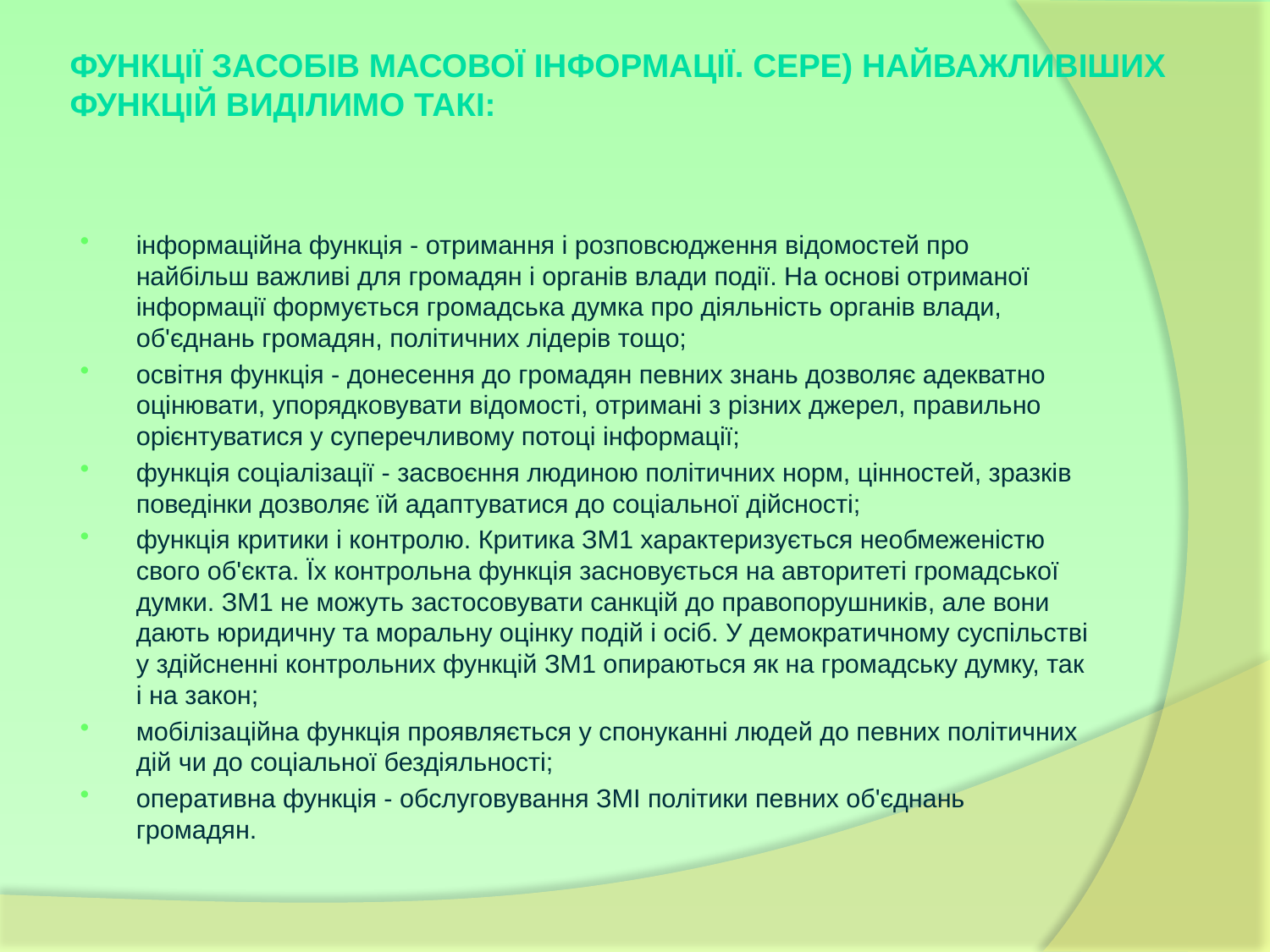

# Функції засобів масової інформації. Сере) найважливіших функцій виділимо такі:
інформаційна функція - отримання і розповсюдження відомостей про найбільш важливі для громадян і органів влади події. На основі отриманої інформації формується громадська думка про діяльність органів влади, об'єднань громадян, політичних лідерів тощо;
освітня функція - донесення до громадян певних знань дозволяє адекватно оцінювати, упорядковувати відомості, отримані з різних джерел, правильно орієнтуватися у суперечливому потоці інформації;
функція соціалізації - засвоєння людиною політичних норм, цінностей, зразків поведінки дозволяє їй адаптуватися до соціальної дійсності;
функція критики і контролю. Критика ЗМ1 характеризується необмеженістю свого об'єкта. Їх контрольна функція засновується на авторитеті громадської думки. ЗМ1 не можуть застосовувати санкцій до правопорушників, але вони дають юридичну та моральну оцінку подій і осіб. У демократичному суспільстві у здійсненні контрольних функцій ЗМ1 опираються як на громадську думку, так і на закон;
мобілізаційна функція проявляється у спонуканні людей до певних політичних дій чи до соціальної бездіяльності;
оперативна функція - обслуговування ЗМІ політики певних об'єднань громадян.